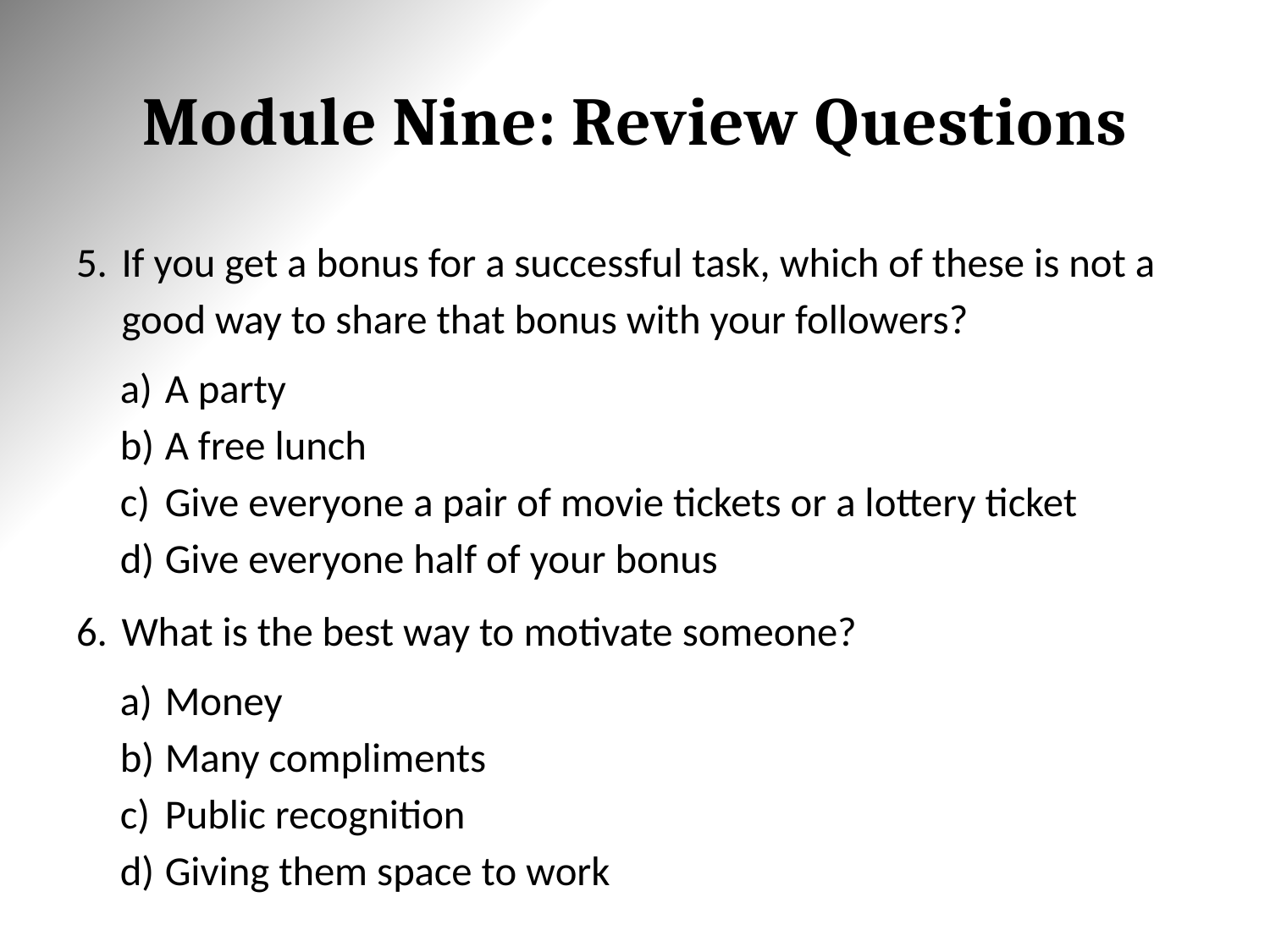

# Module Nine: Review Questions
If you get a bonus for a successful task, which of these is not a good way to share that bonus with your followers?
A party
A free lunch
Give everyone a pair of movie tickets or a lottery ticket
Give everyone half of your bonus
What is the best way to motivate someone?
Money
Many compliments
Public recognition
Giving them space to work